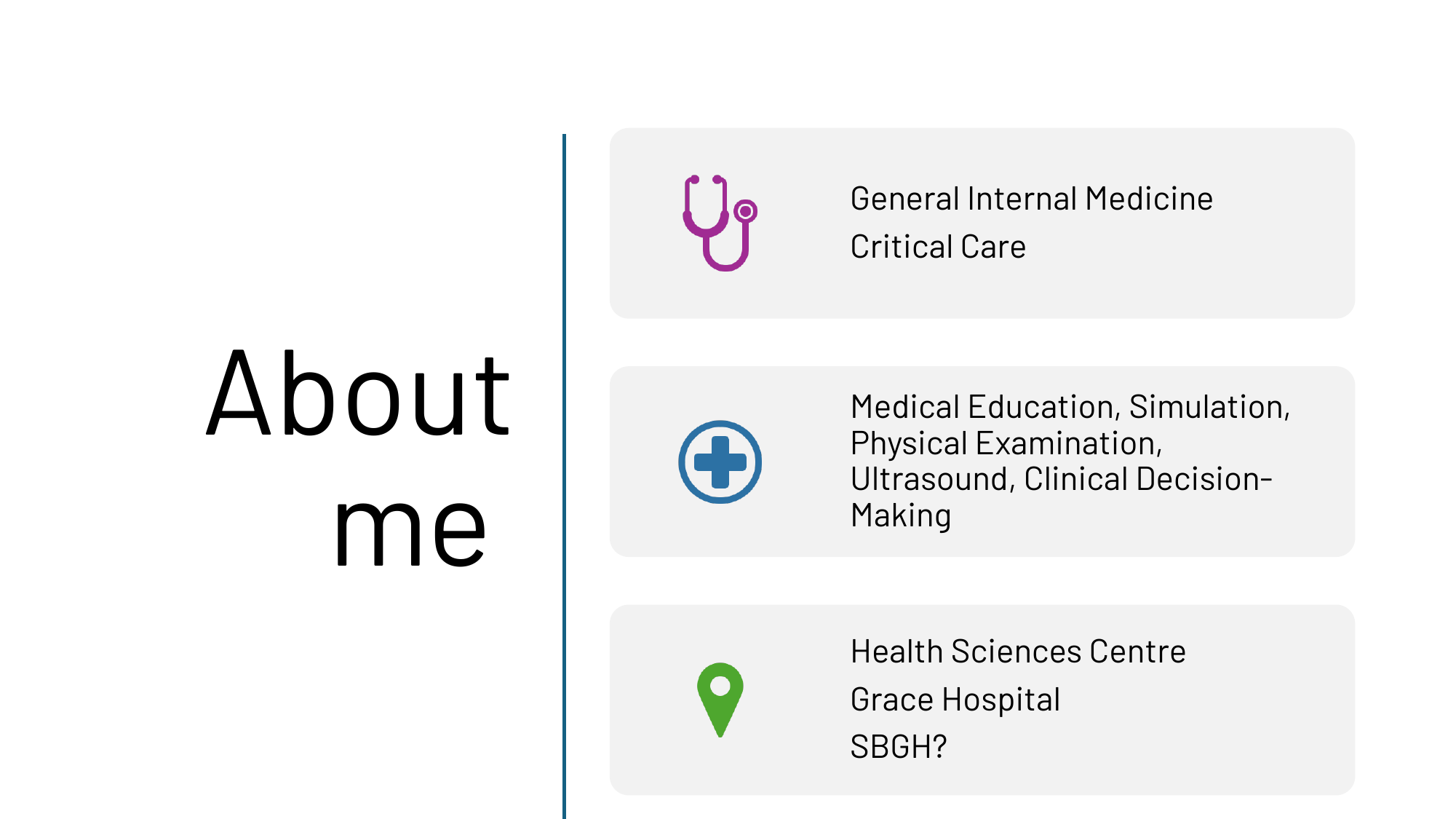

# About me
General Internal Medicine
Critical Care
Medical Education, Simulation, Physical Examination, Ultrasound, Clinical Decision-Making
Health Sciences Centre
Grace Hospital
SBGH?